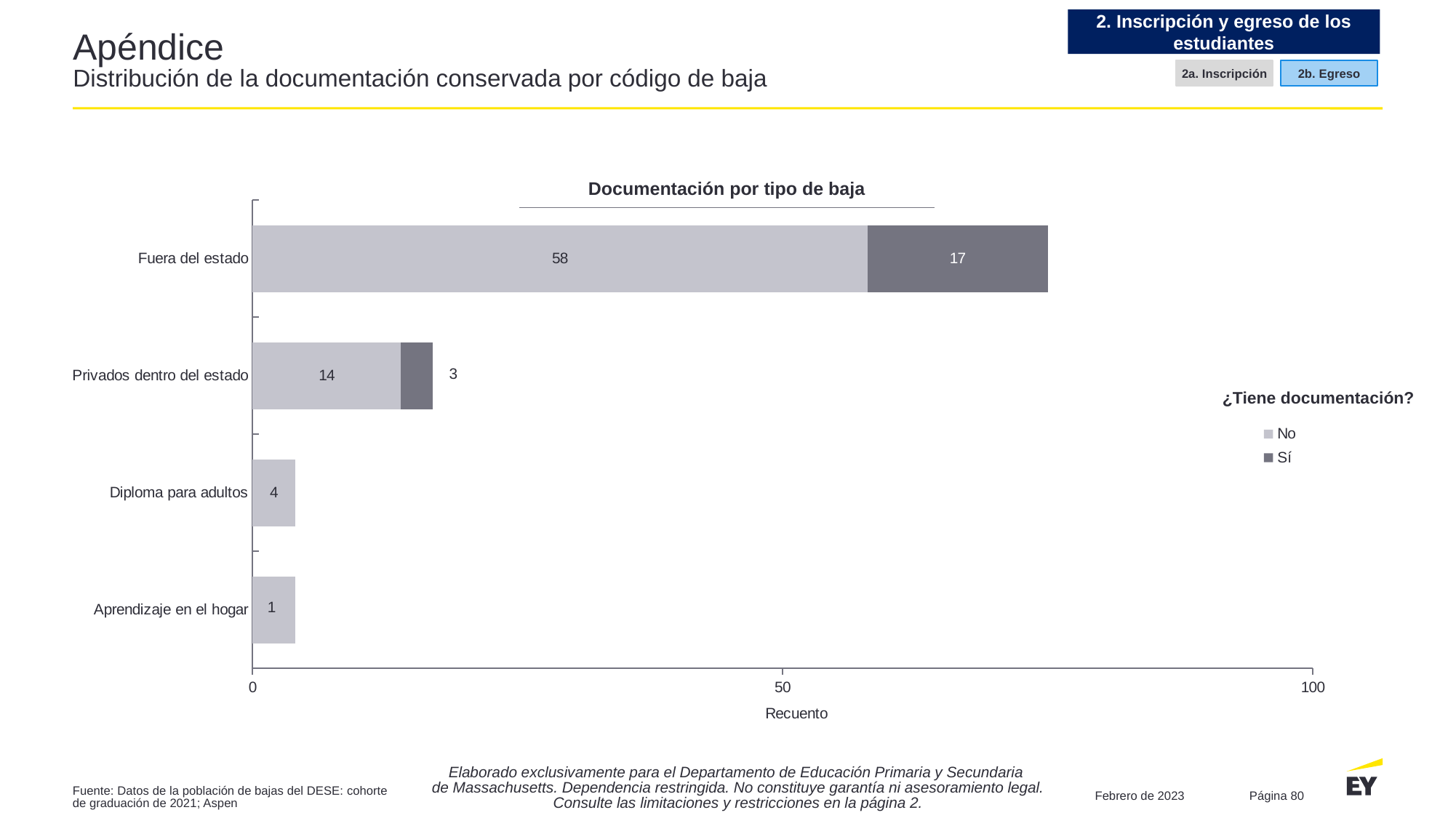

2. Inscripción y egreso de los estudiantes
# Apéndice Distribución de la documentación conservada por código de baja
2a. Inscripción
2b. Egreso

### Chart

| Category | No | Sí |
|---|---|---|
| Aprendizaje en el hogar | 4.0 | None |
| Diploma para adultos | 4.0 | None |
| Privados dentro del estado | 14.0 | 3.0 |
| Fuera del estado | 58.0 | 17.0 |
¿Tiene documentación?
Documentación por tipo de baja
Elaborado exclusivamente para el Departamento de Educación Primaria y Secundaria
de Massachusetts. Dependencia restringida. No constituye garantía ni asesoramiento legal. Consulte las limitaciones y restricciones en la página 2.
Febrero de 2023
Página 80
Fuente: Datos de la población de bajas del DESE: cohorte de graduación de 2021; Aspen